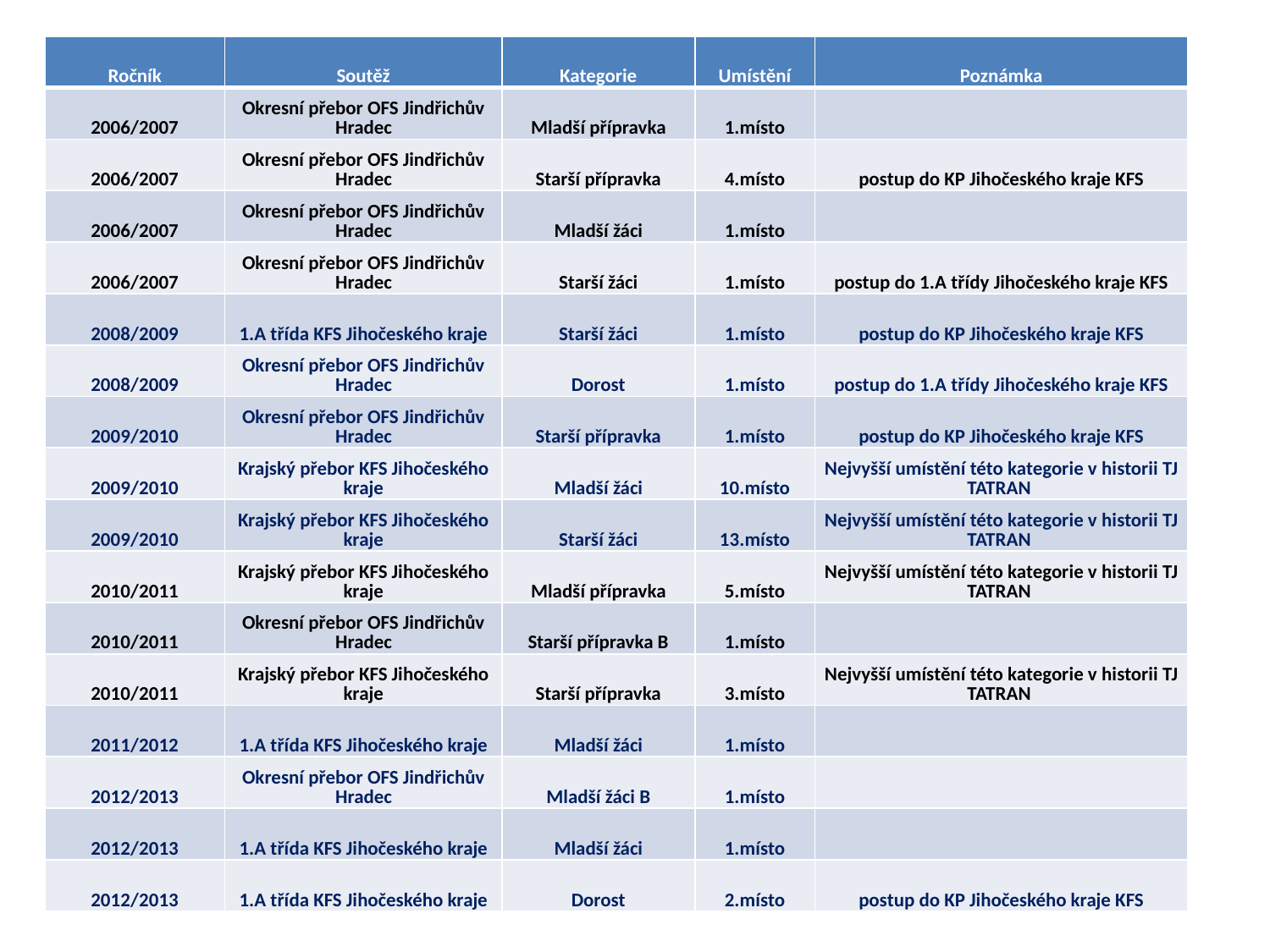

| Ročník | Soutěž | Kategorie | Umístění | Poznámka |
| --- | --- | --- | --- | --- |
| 2006/2007 | Okresní přebor OFS Jindřichův Hradec | Mladší přípravka | 1.místo |  |
| 2006/2007 | Okresní přebor OFS Jindřichův Hradec | Starší přípravka | 4.místo | postup do KP Jihočeského kraje KFS |
| 2006/2007 | Okresní přebor OFS Jindřichův Hradec | Mladší žáci | 1.místo |  |
| 2006/2007 | Okresní přebor OFS Jindřichův Hradec | Starší žáci | 1.místo | postup do 1.A třídy Jihočeského kraje KFS |
| 2008/2009 | 1.A třída KFS Jihočeského kraje | Starší žáci | 1.místo | postup do KP Jihočeského kraje KFS |
| 2008/2009 | Okresní přebor OFS Jindřichův Hradec | Dorost | 1.místo | postup do 1.A třídy Jihočeského kraje KFS |
| 2009/2010 | Okresní přebor OFS Jindřichův Hradec | Starší přípravka | 1.místo | postup do KP Jihočeského kraje KFS |
| 2009/2010 | Krajský přebor KFS Jihočeského kraje | Mladší žáci | 10.místo | Nejvyšší umístění této kategorie v historii TJ TATRAN |
| 2009/2010 | Krajský přebor KFS Jihočeského kraje | Starší žáci | 13.místo | Nejvyšší umístění této kategorie v historii TJ TATRAN |
| 2010/2011 | Krajský přebor KFS Jihočeského kraje | Mladší přípravka | 5.místo | Nejvyšší umístění této kategorie v historii TJ TATRAN |
| 2010/2011 | Okresní přebor OFS Jindřichův Hradec | Starší přípravka B | 1.místo |  |
| 2010/2011 | Krajský přebor KFS Jihočeského kraje | Starší přípravka | 3.místo | Nejvyšší umístění této kategorie v historii TJ TATRAN |
| 2011/2012 | 1.A třída KFS Jihočeského kraje | Mladší žáci | 1.místo |  |
| 2012/2013 | Okresní přebor OFS Jindřichův Hradec | Mladší žáci B | 1.místo |  |
| 2012/2013 | 1.A třída KFS Jihočeského kraje | Mladší žáci | 1.místo |  |
| 2012/2013 | 1.A třída KFS Jihočeského kraje | Dorost | 2.místo | postup do KP Jihočeského kraje KFS |
#